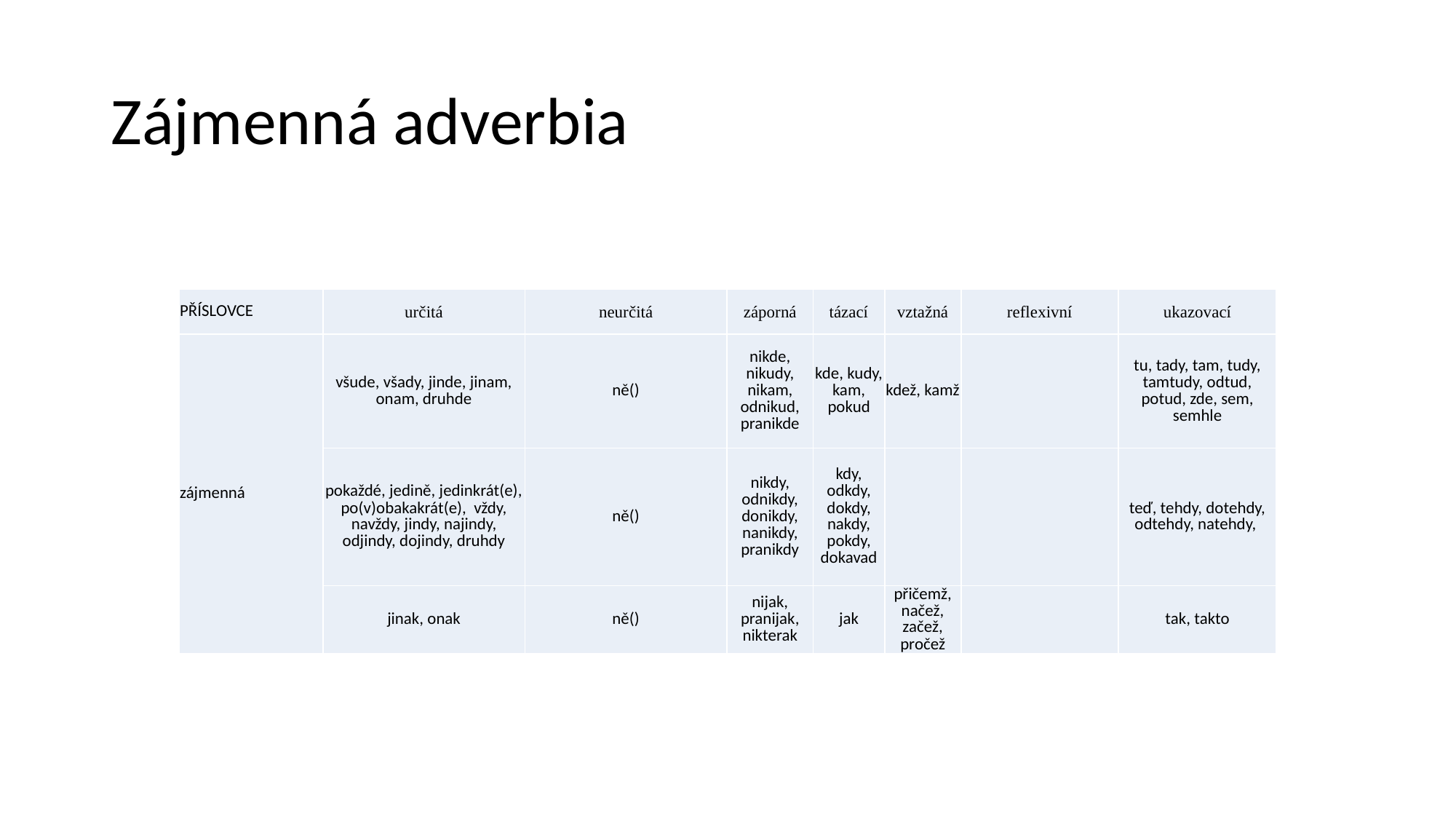

# Zájmenná adverbia
| PŘÍSLOVCE | určitá | neurčitá | záporná | tázací | vztažná | reflexivní | ukazovací |
| --- | --- | --- | --- | --- | --- | --- | --- |
| zájmenná | všude, všady, jinde, jinam, onam, druhde | ně() | nikde, nikudy, nikam, odnikud, pranikde | kde, kudy, kam, pokud | kdež, kamž |  | tu, tady, tam, tudy, tamtudy, odtud, potud, zde, sem, semhle |
|  | pokaždé, jedině, jedinkrát(e), po(v)obakakrát(e), vždy, navždy, jindy, najindy, odjindy, dojindy, druhdy | ně() | nikdy, odnikdy, donikdy, nanikdy, pranikdy | kdy, odkdy, dokdy, nakdy, pokdy, dokavad |  |  | teď, tehdy, dotehdy, odtehdy, natehdy, |
|  | jinak, onak | ně() | nijak, pranijak, nikterak | jak | přičemž, načež, začež, pročež |  | tak, takto |